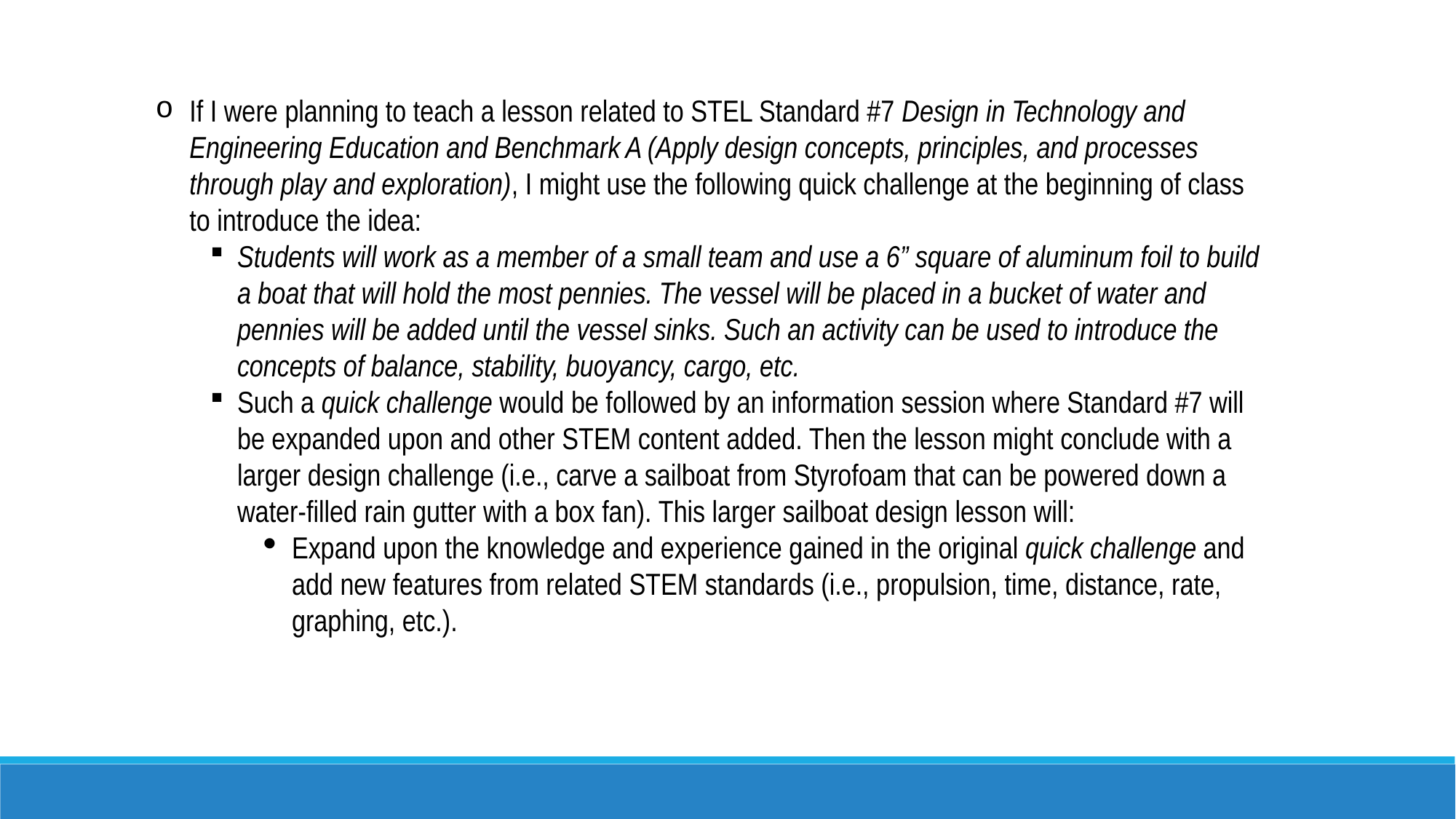

If I were planning to teach a lesson related to STEL Standard #7 Design in Technology and Engineering Education and Benchmark A (Apply design concepts, principles, and processes through play and exploration), I might use the following quick challenge at the beginning of class to introduce the idea:
Students will work as a member of a small team and use a 6” square of aluminum foil to build a boat that will hold the most pennies. The vessel will be placed in a bucket of water and pennies will be added until the vessel sinks. Such an activity can be used to introduce the concepts of balance, stability, buoyancy, cargo, etc.
Such a quick challenge would be followed by an information session where Standard #7 will be expanded upon and other STEM content added. Then the lesson might conclude with a larger design challenge (i.e., carve a sailboat from Styrofoam that can be powered down a water-filled rain gutter with a box fan). This larger sailboat design lesson will:
Expand upon the knowledge and experience gained in the original quick challenge and add new features from related STEM standards (i.e., propulsion, time, distance, rate, graphing, etc.).